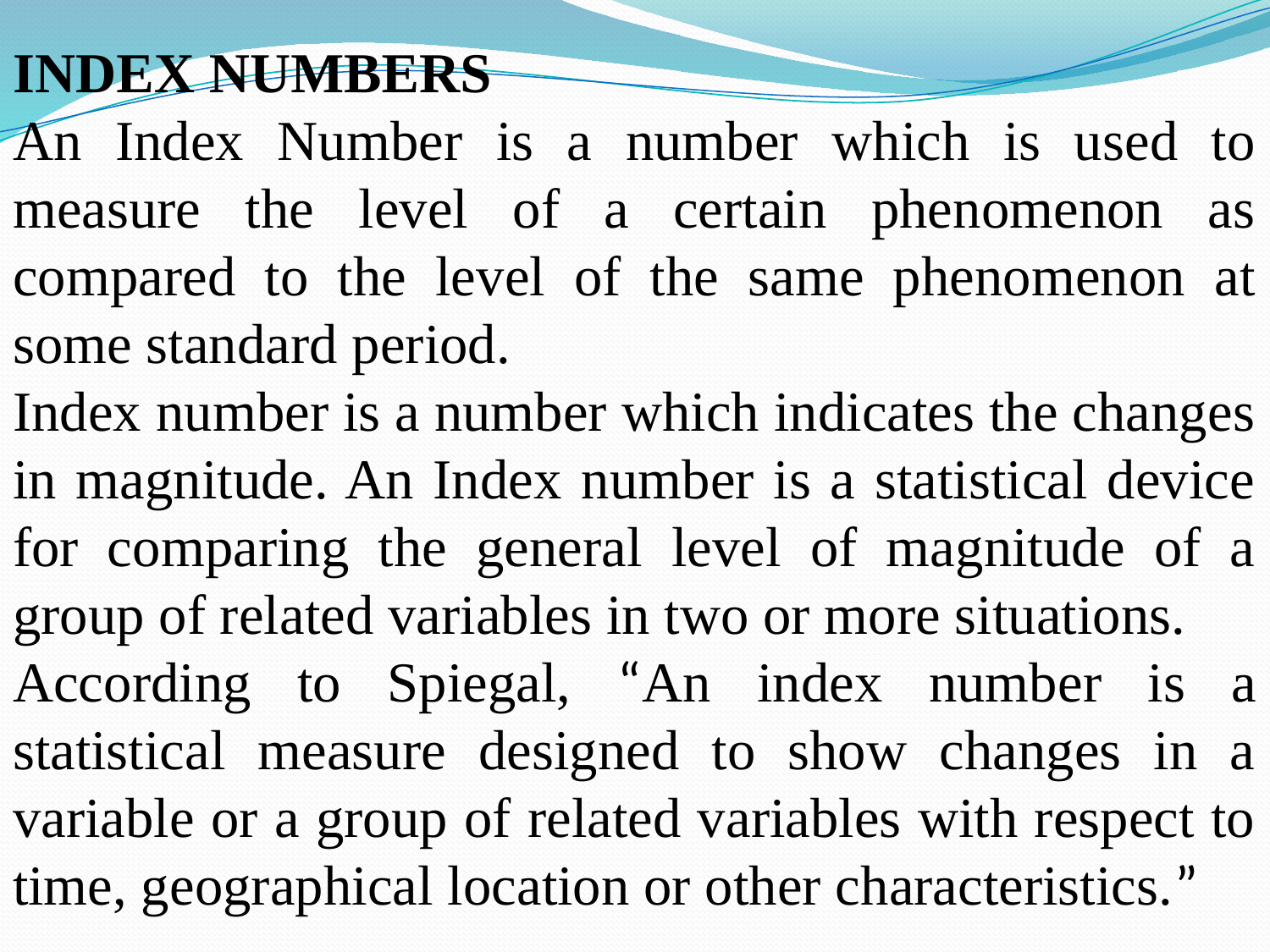

#

INDEX NUMBERS
An Index Number is a number which is used to measure the level of a certain phenomenon as compared to the level of the same phenomenon at some standard period.
Index number is a number which indicates the changes in magnitude. An Index number is a statistical device for comparing the general level of magnitude of a group of related variables in two or more situations.
According to Spiegal, “An index number is a statistical measure designed to show changes in a variable or a group of related variables with respect to time, geographical location or other characteristics.”